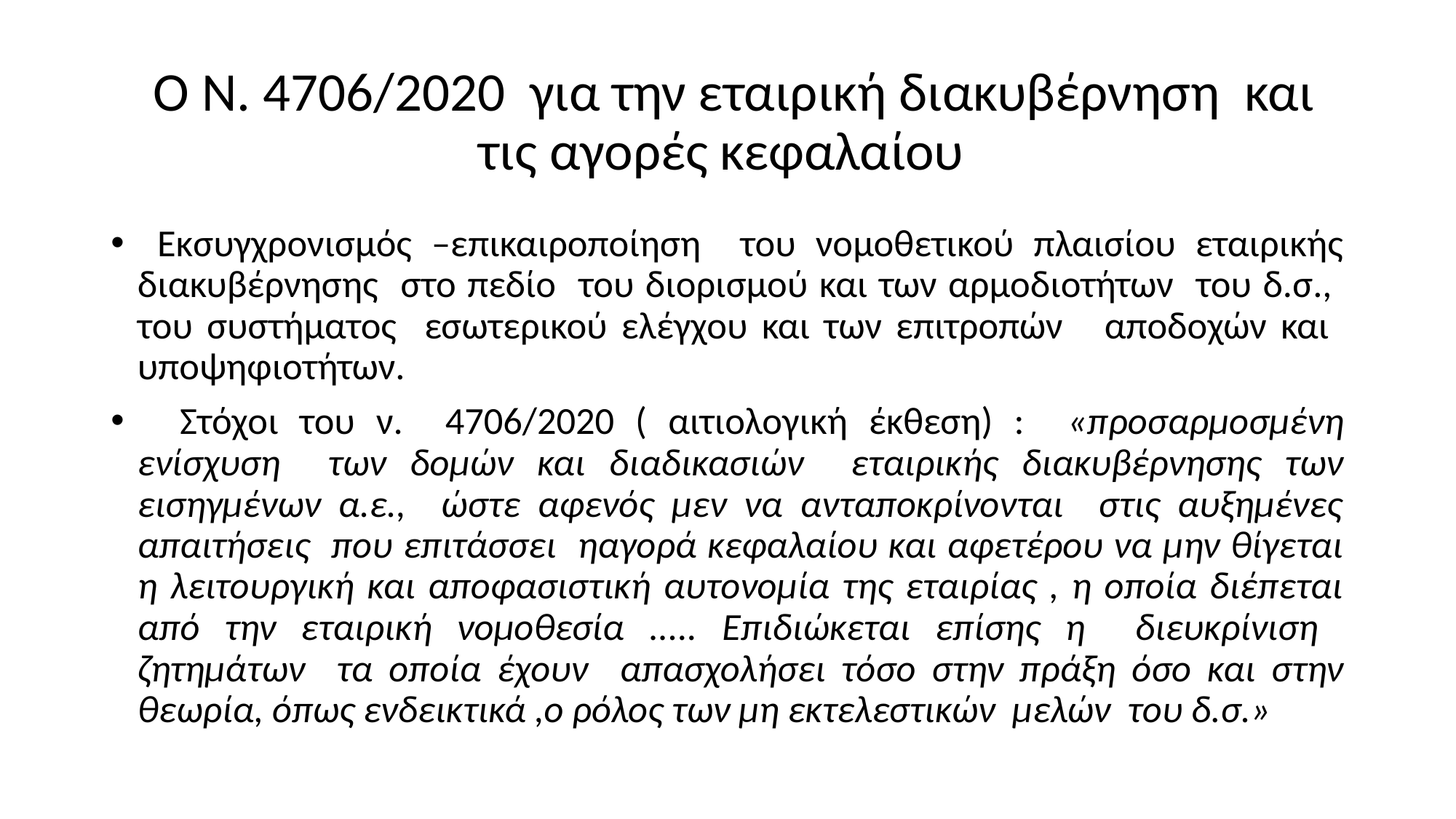

# Ο Ν. 4706/2020  για την εταιρική διακυβέρνηση  και τις αγορές κεφαλαίου
 Εκσυγχρονισμός –επικαιροποίηση  του νομοθετικού πλαισίου εταιρικής διακυβέρνησης  στο πεδίο  του διορισμού και των αρμοδιοτήτων  του δ.σ.,  του συστήματος  εσωτερικού ελέγχου και των επιτροπών   αποδοχών και  υποψηφιοτήτων.
  Στόχοι του ν.  4706/2020 ( αιτιολογική έκθεση) :  «προσαρμοσμένη ενίσχυση  των δομών και διαδικασιών  εταιρικής διακυβέρνησης των εισηγμένων α.ε.,  ώστε αφενός μεν να ανταποκρίνονται  στις αυξημένες απαιτήσεις  που επιτάσσει  ηαγορά κεφαλαίου και αφετέρου να μην θίγεται η λειτουργική και αποφασιστική αυτονομία της εταιρίας , η οποία διέπεται από την εταιρική νομοθεσία ..... Επιδιώκεται επίσης η  διευκρίνιση  ζητημάτων  τα οποία έχουν  απασχολήσει τόσο στην πράξη όσο και στην θεωρία, όπως ενδεικτικά ,ο ρόλος των μη εκτελεστικών  μελών  του δ.σ.»